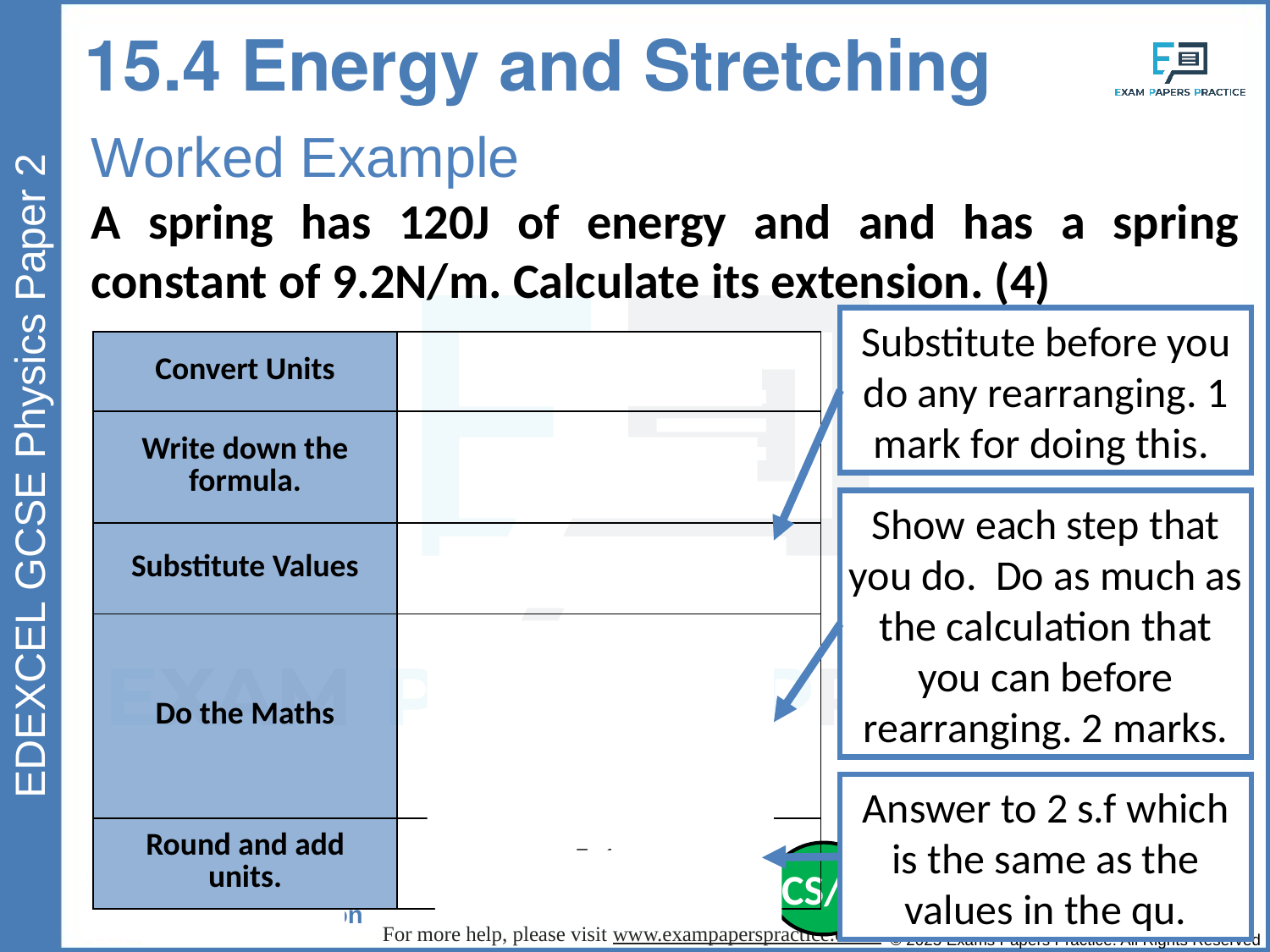

15.4 Energy and Stretching
Worked Example
A spring has 120J of energy and and has a spring constant of 9.2N/m. Calculate its extension. (4)
Substitute before you do any rearranging. 1 mark for doing this.
| Convert Units | - |
| --- | --- |
| Write down the formula. | Ee = ½ x k x e2 |
| Substitute Values | 120 = ½ x 9.2 x e2 |
| Do the Maths | 120 = 4.6 x e2 e2 = 120 / 4.6 e2 = 26.0869565217 e = √26.0869565217 e =5.10753919 |
| Round and add units. | 5.1m |

Show each step that you do.  Do as much as the calculation that you can before rearranging. 2 marks.

Answer to 2 s.f which is the same as the values in the qu.